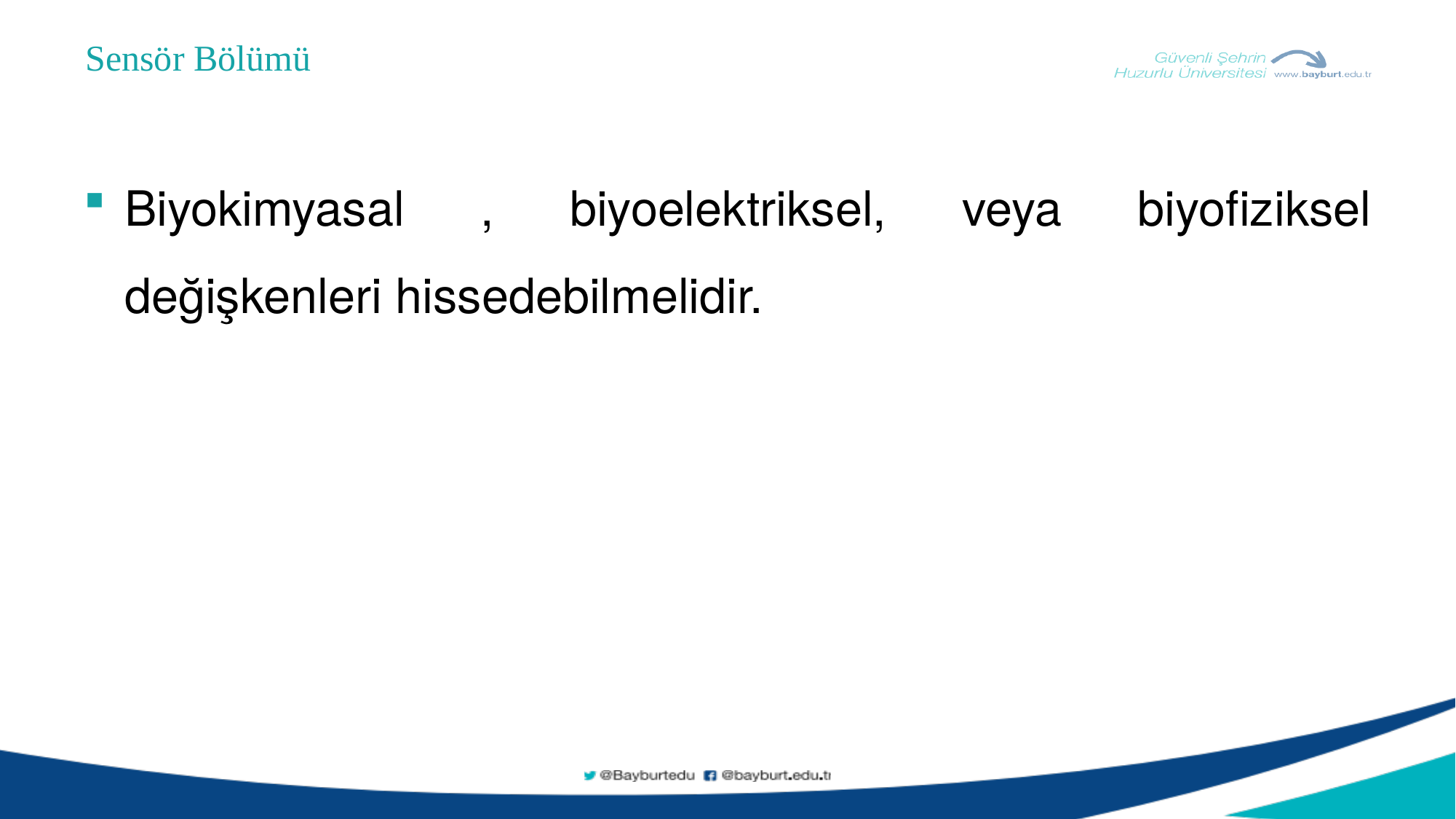

Sensör Bölümü
Biyokimyasal , biyoelektriksel, veya biyofiziksel değişkenleri hissedebilmelidir.